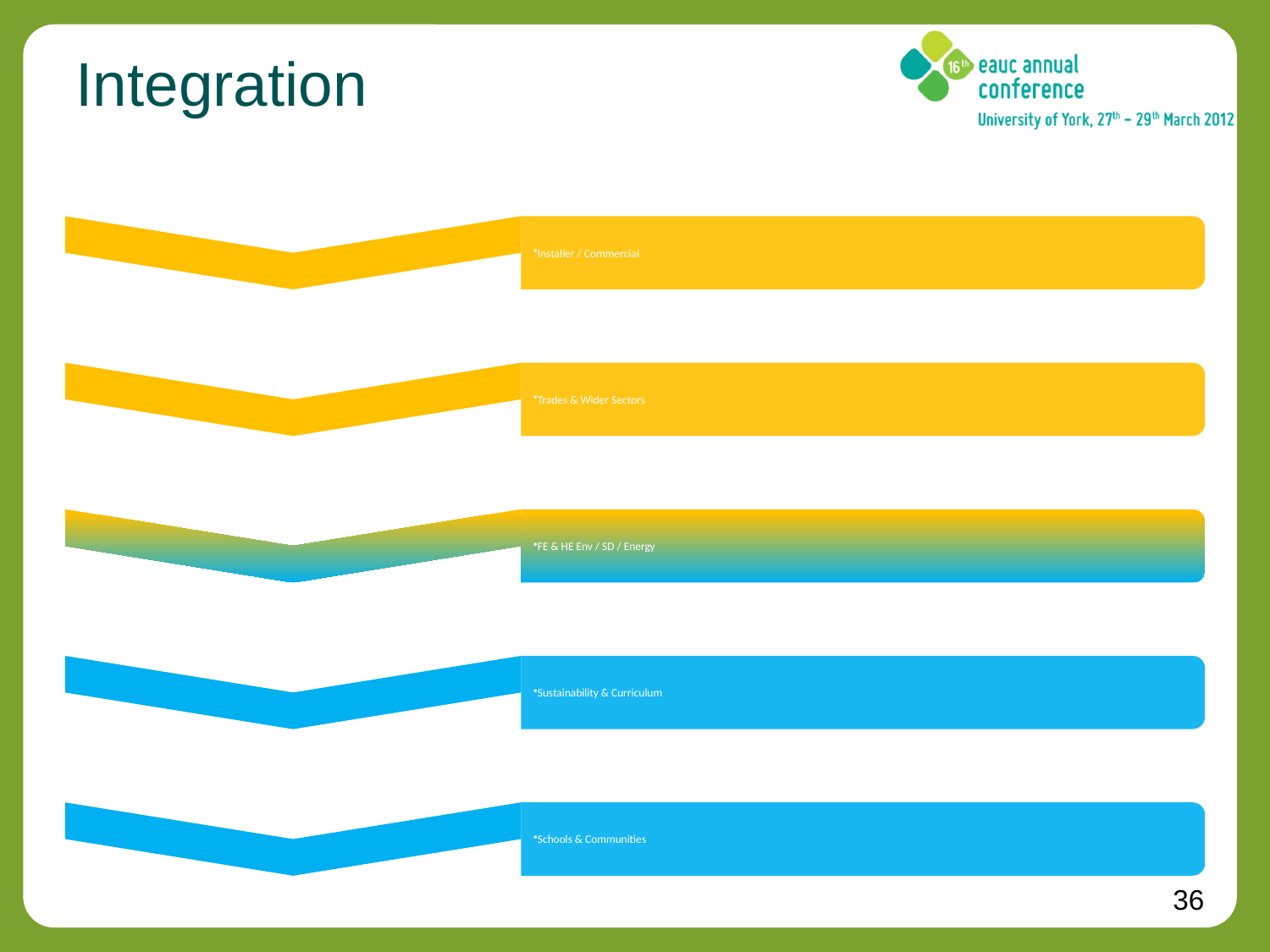

# Integration
Trades & Wider Sectors
FE & HE Env / SD / Energy
Sustainability & Curriculum
Schools & Communities
Installer / Commercial